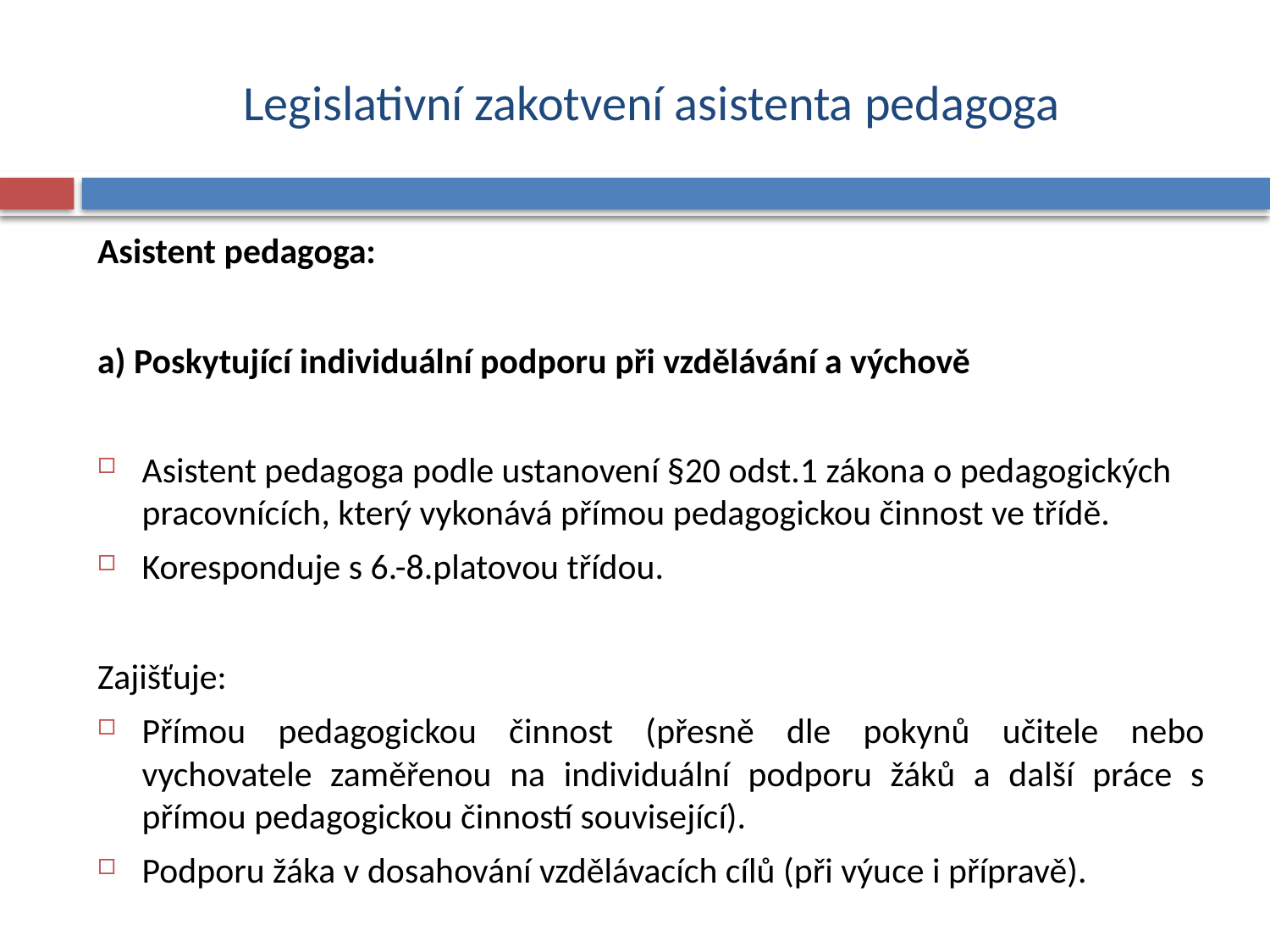

# Legislativní zakotvení asistenta pedagoga
Asistent pedagoga:

a) Poskytující individuální podporu při vzdělávání a výchově

Asistent pedagoga podle ustanovení §20 odst.1 zákona o pedagogických pracovnících, který vykonává přímou pedagogickou činnost ve třídě.
Koresponduje s 6.-8.platovou třídou.

Zajišťuje:
Přímou pedagogickou činnost (přesně dle pokynů učitele nebo vychovatele zaměřenou na individuální podporu žáků a další práce s přímou pedagogickou činností související).
Podporu žáka v dosahování vzdělávacích cílů (při výuce i přípravě).